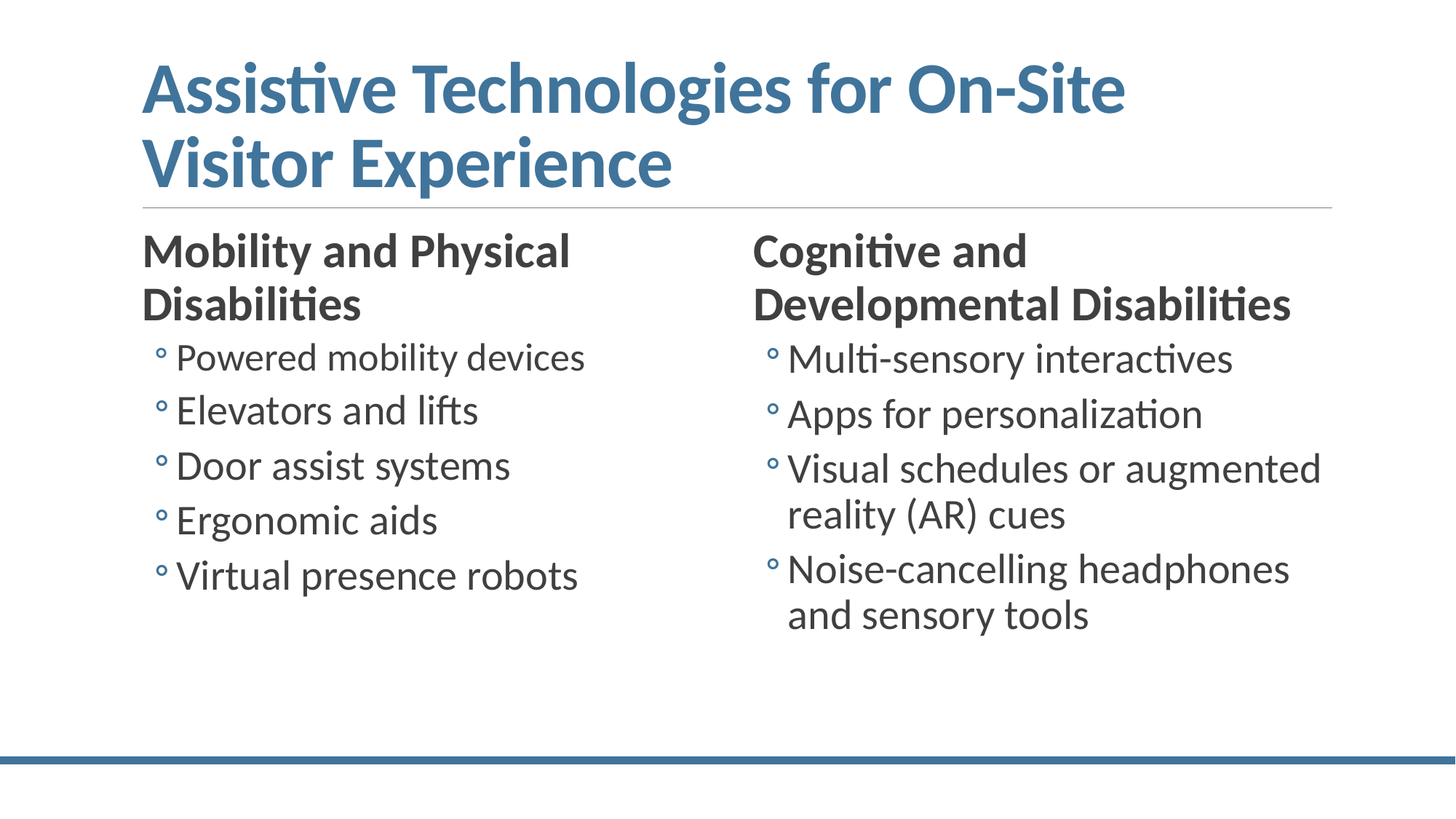

# Assistive Technologies for On-Site Visitor Experience
Mobility and Physical Disabilities
Powered mobility devices
Elevators and lifts
Door assist systems
Ergonomic aids
Virtual presence robots
Cognitive and Developmental Disabilities
Multi-sensory interactives
Apps for personalization
Visual schedules or augmented reality (AR) cues
Noise-cancelling headphones and sensory tools